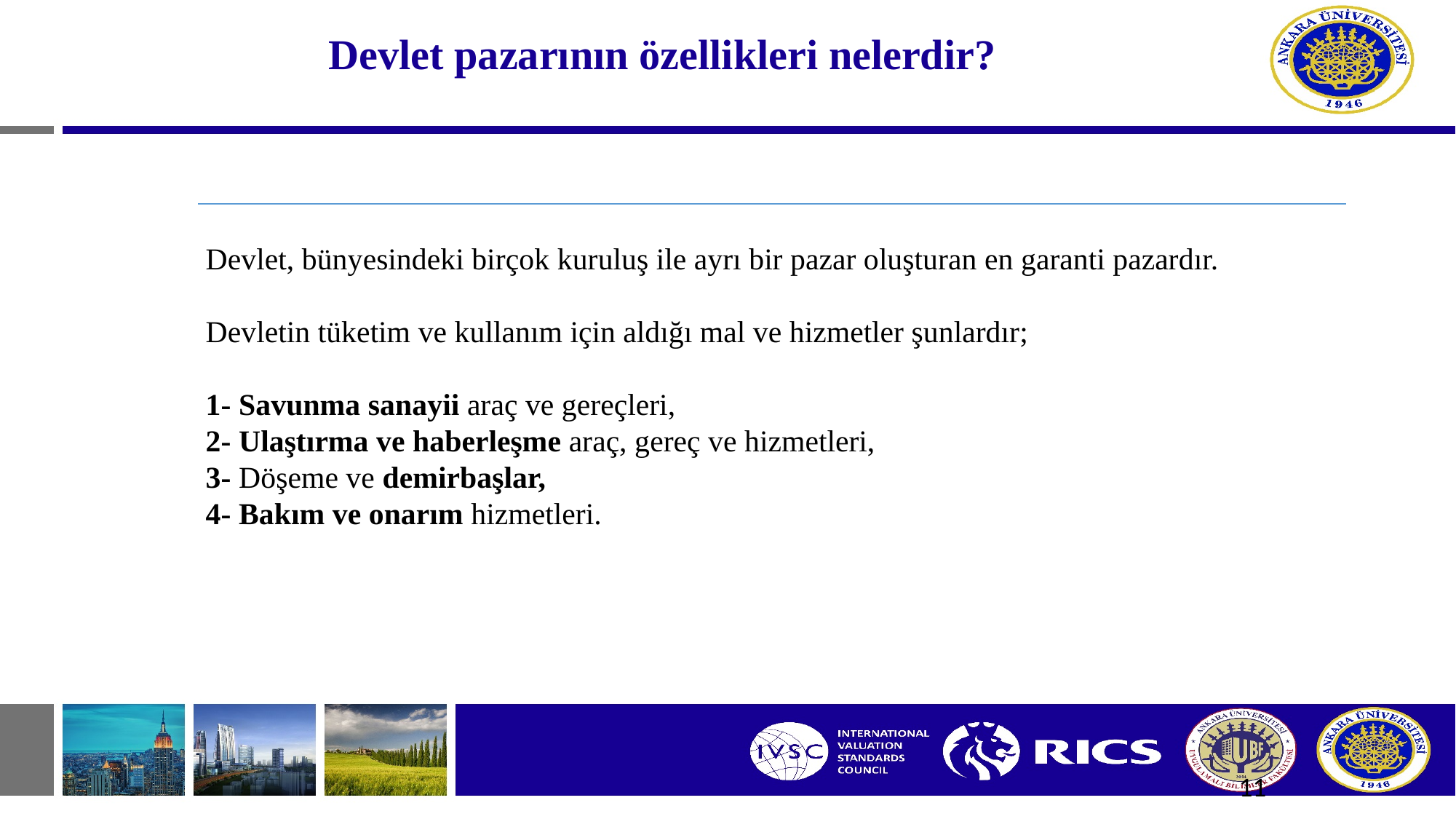

# Devlet pazarının özellikleri nelerdir?
Devlet, bünyesindeki birçok kuruluş ile ayrı bir pazar oluşturan en garanti pazardır.

Devletin tüketim ve kullanım için aldığı mal ve hizmetler şunlardır;

1- Savunma sanayii araç ve gereçleri,
2- Ulaştırma ve haberleşme araç, gereç ve hizmetleri,
3- Döşeme ve demirbaşlar,
4- Bakım ve onarım hizmetleri.

11